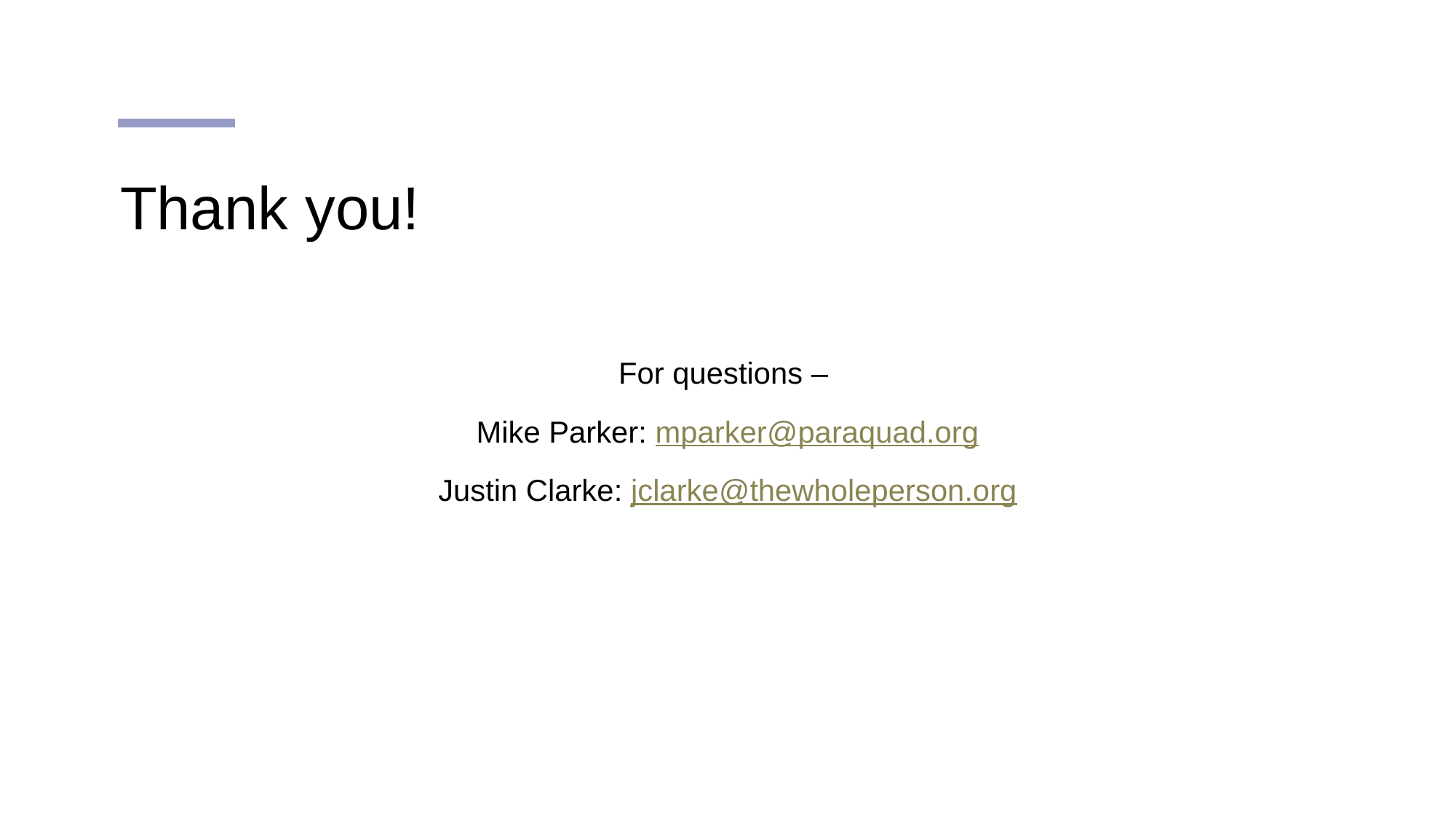

# Thank you!
For questions –
Mike Parker: mparker@paraquad.org
Justin Clarke: jclarke@thewholeperson.org